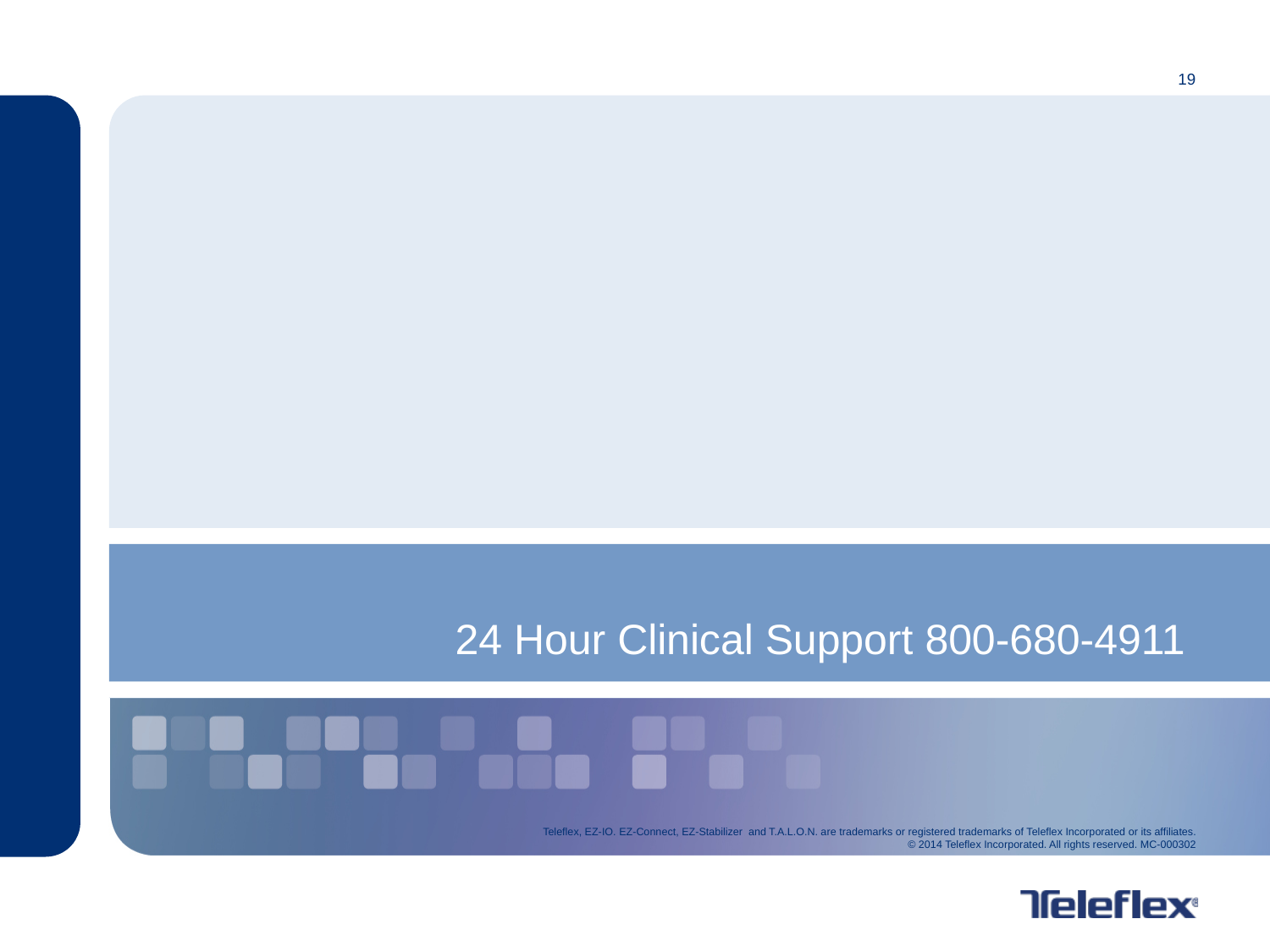

24 Hour Clinical Support 800-680-4911

Teleflex, EZ-IO. EZ-Connect, EZ-Stabilizer  and T.A.L.O.N. are trademarks or registered trademarks of Teleflex Incorporated or its affiliates.
© 2014 Teleflex Incorporated. All rights reserved. MC-000302